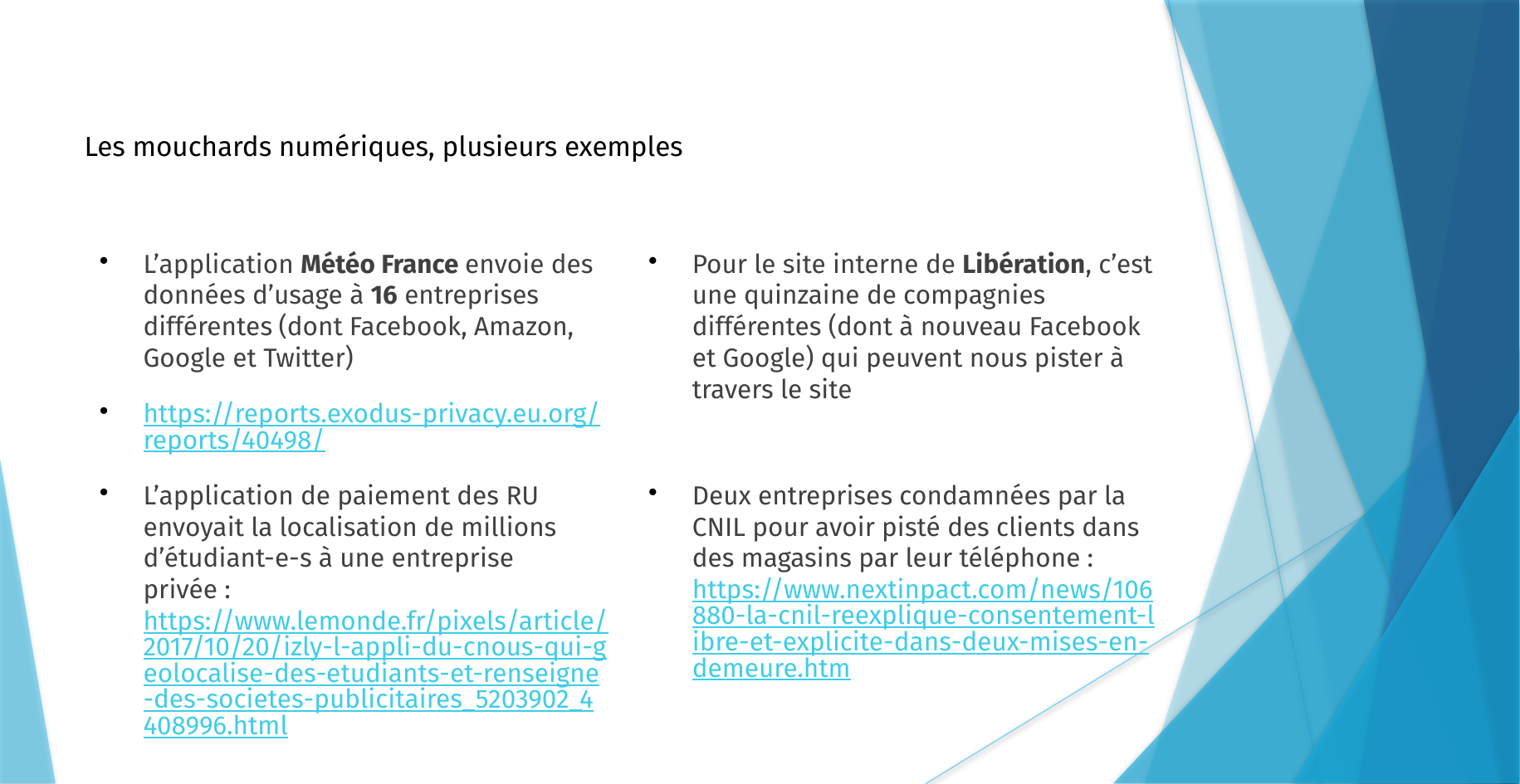

Les mouchards numériques, plusieurs exemples
L’application Météo France envoie des données d’usage à 16 entreprises différentes (dont Facebook, Amazon, Google et Twitter)
https://reports.exodus-privacy.eu.org/reports/40498/
Pour le site interne de Libération, c’est une quinzaine de compagnies différentes (dont à nouveau Facebook et Google) qui peuvent nous pister à travers le site
L’application de paiement des RU envoyait la localisation de millions d’étudiant-e-s à une entreprise privée : https://www.lemonde.fr/pixels/article/2017/10/20/izly-l-appli-du-cnous-qui-geolocalise-des-etudiants-et-renseigne-des-societes-publicitaires_5203902_4408996.html
Deux entreprises condamnées par la CNIL pour avoir pisté des clients dans des magasins par leur téléphone : https://www.nextinpact.com/news/106880-la-cnil-reexplique-consentement-libre-et-explicite-dans-deux-mises-en-demeure.htm